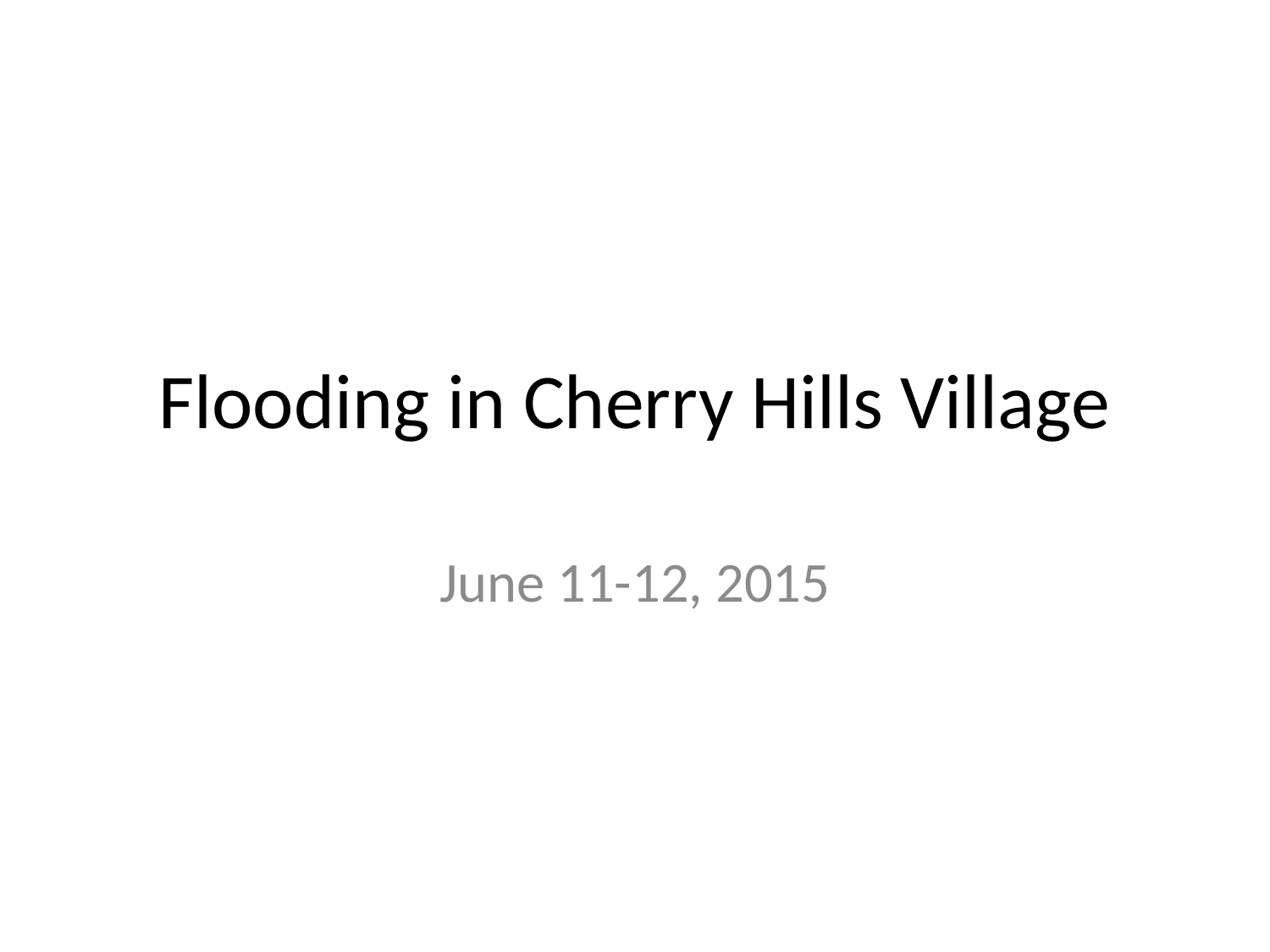

# Flooding in Cherry Hills Village
June 11-12, 2015